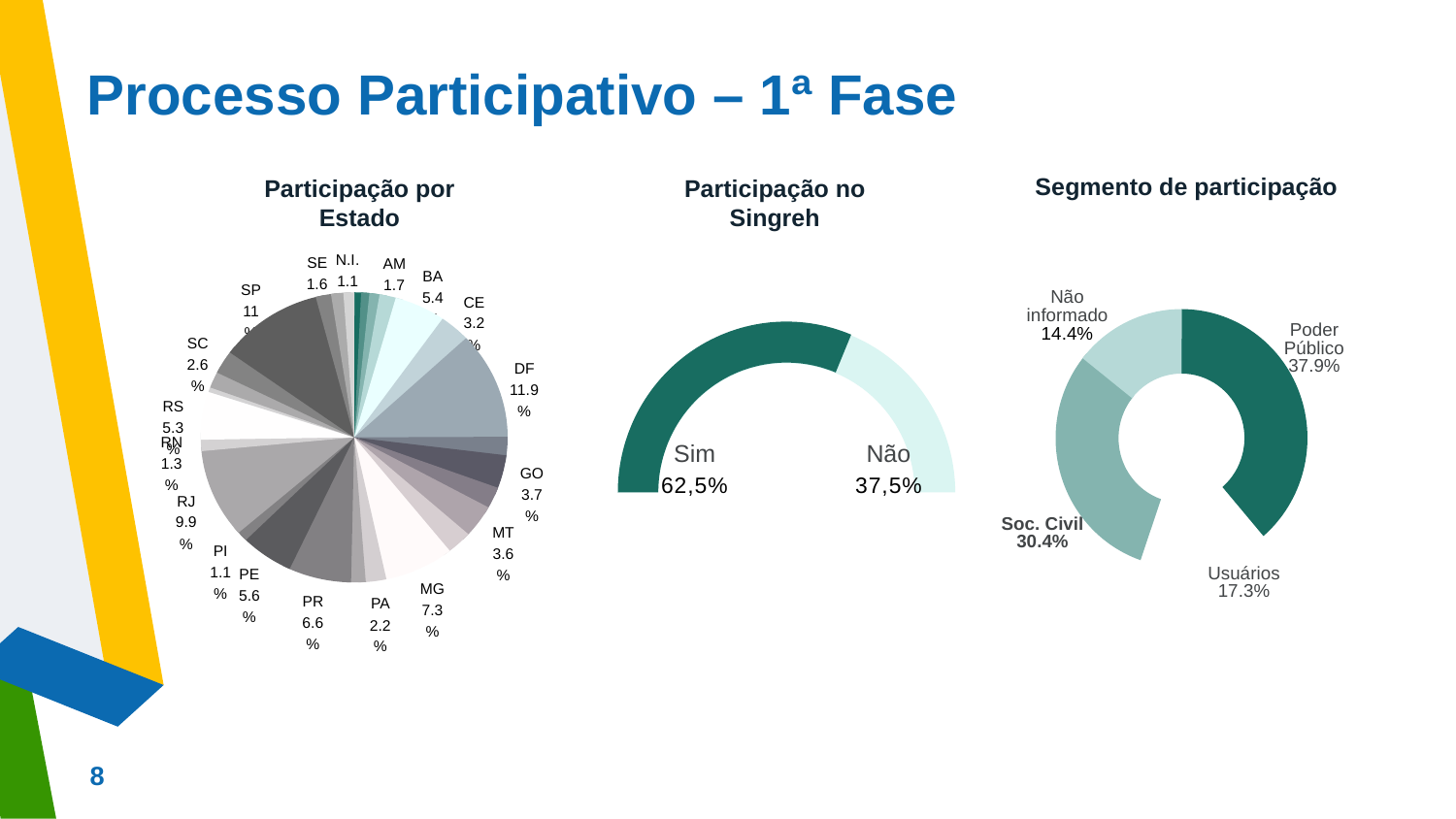

# Processo Participativo – 1ª Fase
Segmento de participação
Participação por Estado
Participação no Singreh
N.I.
1.1%
SE
1.6%
AM
1.7%
BA
5.4%
SP
11%
CE
3.2%

SC
2.6%
DF
11.9%
RS
5.3%
RN
1.3%
GO
3.7%
RJ
9.9%
MT
3.6%
PI
1.1%
PE
5.6%
MG
7.3%
PR
6.6%
PA
2.2%
Não informado
14.4%

Poder Público
37.9%
Soc. Civil
30.4%
Usuários
17.3%

Sim
62,5%
Não
37,5%
8